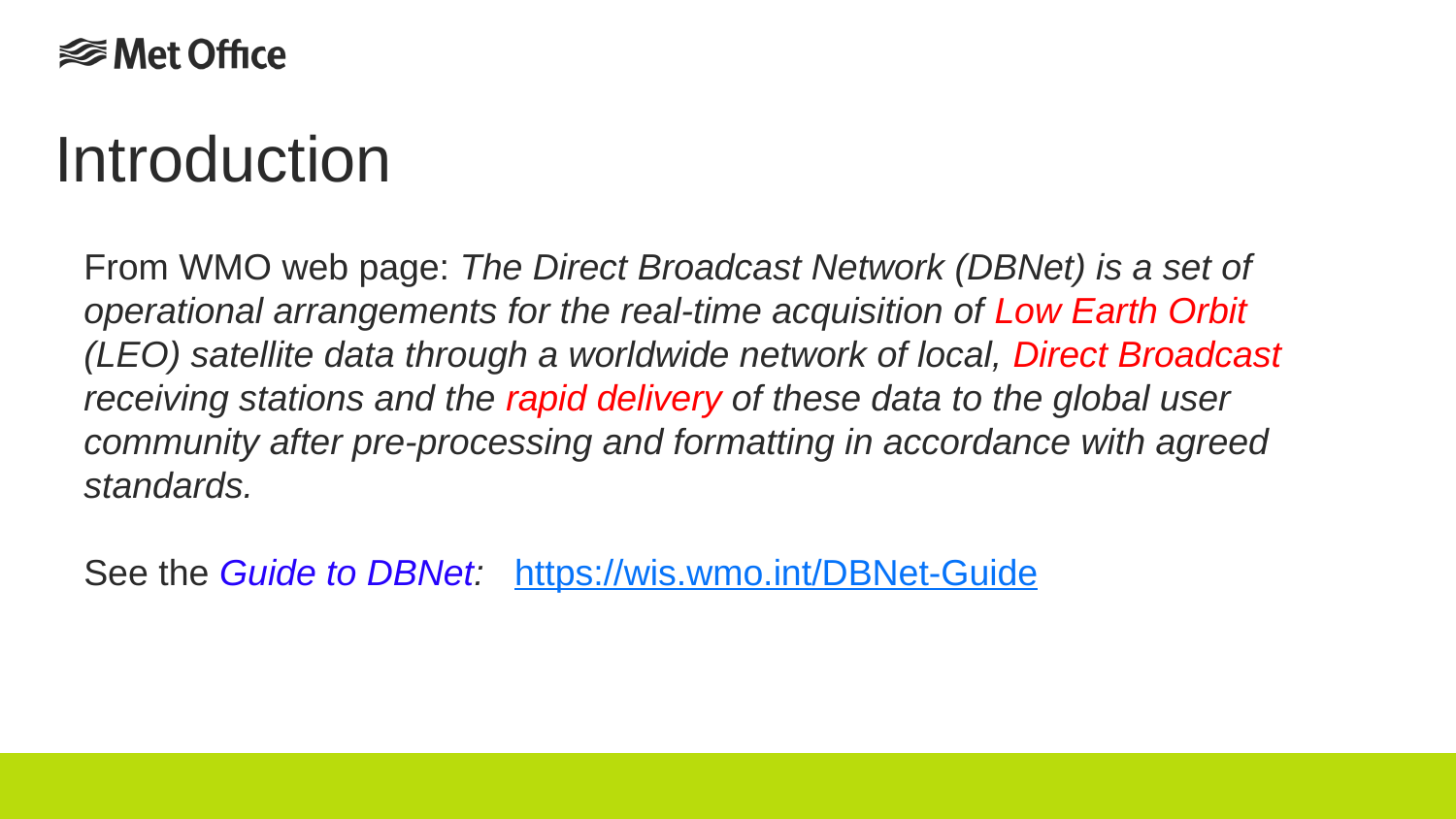

# Introduction
From WMO web page: The Direct Broadcast Network (DBNet) is a set of operational arrangements for the real-time acquisition of Low Earth Orbit (LEO) satellite data through a worldwide network of local, Direct Broadcast receiving stations and the rapid delivery of these data to the global user community after pre-processing and formatting in accordance with agreed standards.

See the Guide to DBNet:   https://wis.wmo.int/DBNet-Guide